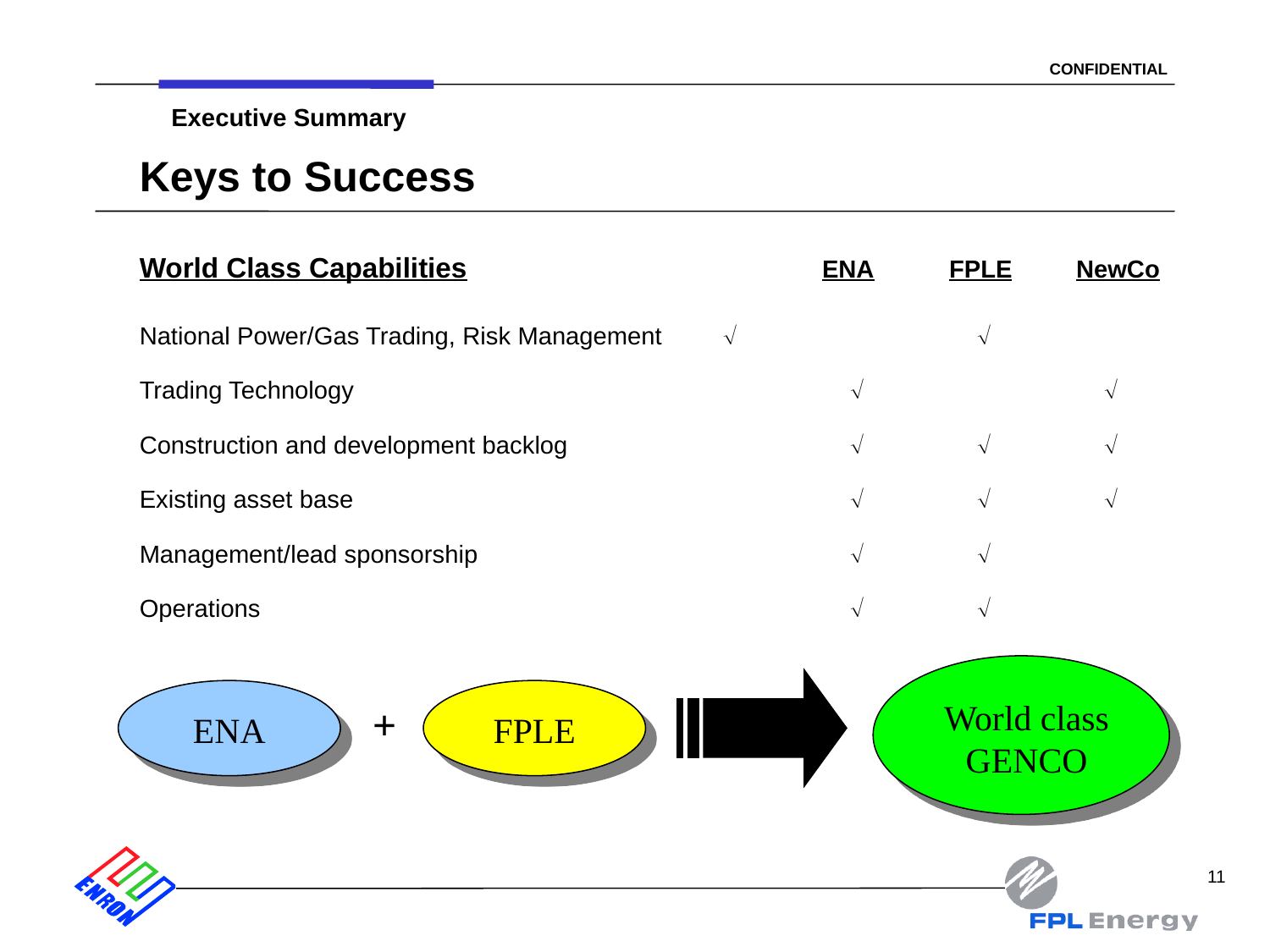

Executive Summary
Keys to Success

# World Class Capabilities			ENA	FPLE	NewCo

National Power/Gas Trading, Risk Management 	    √	   	    √
Trading Technology 				    √		    √
Construction and development backlog		    √	    √	    √
Existing asset base		  		    √	    √	    √
Management/lead sponsorship			    √	    √
Operations					    √	    √

World class GENCO
+
ENA
FPLE
11